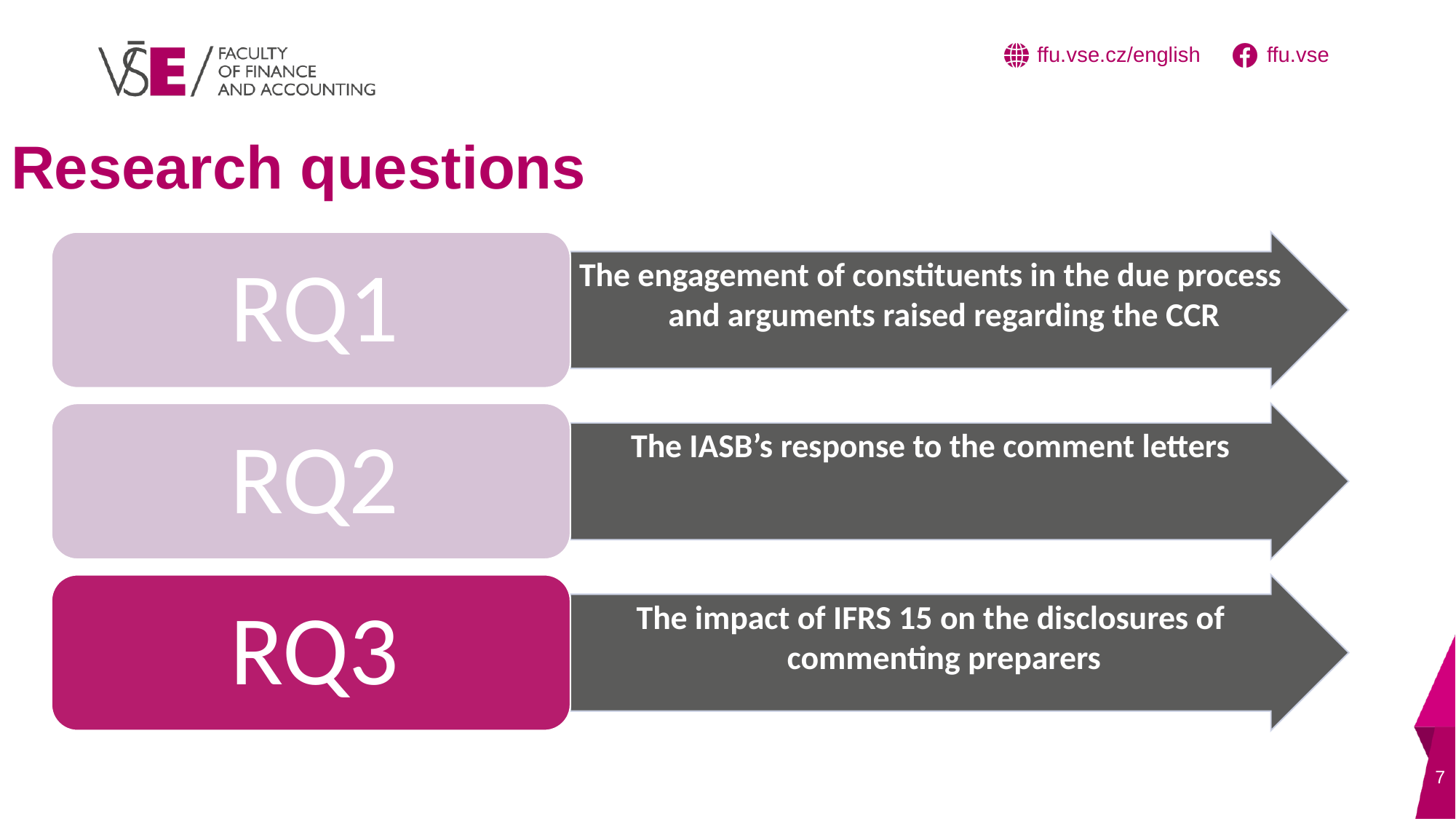

# Research questions
The engagement of constituents in the due process and arguments raised regarding the CCR
RQ1
The IASB’s response to the comment letters
RQ2
The impact of IFRS 15 on the disclosures of commenting preparers
RQ3